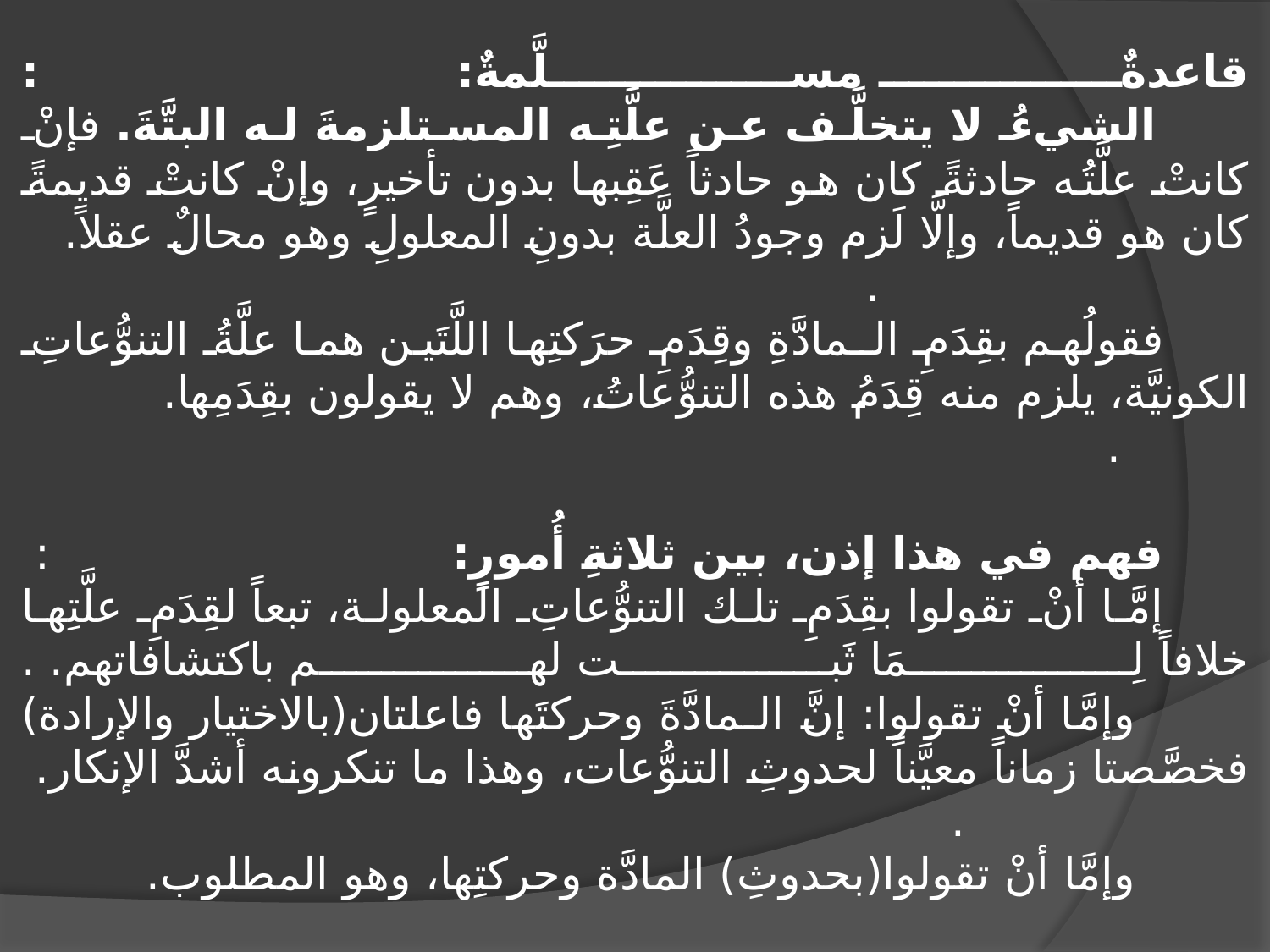

# قاعدةٌ مسلَّمةٌ:                           : الشيءُ لا يتخلَّف عن علَّتِه المستلزمةَ له البتَّةَ. فإنْ كانتْ علَّتُه حادثةً كان هو حادثاً عَقِبها بدون تأخيرٍ، وإنْ كانتْ قديمةً كان هو قديماً، وإلَّا لَزم وجودُ العلَّة بدونِ المعلولِ وهو محالٌ عقلاً.                              . فقولُهم بقِدَمِ الـمادَّةِ وقِدَمِ حرَكتِها اللَّتَين هما علَّةُ التنوُّعاتِ الكونيَّة، يلزم منه قِدَمُ هذه التنوُّعاتُ، وهم لا يقولون بقِدَمِها.                    . فهم في هذا إذن، بين ثلاثةِ أُمورٍ:                          : إمَّا أنْ تقولوا بقِدَمِ تلك التنوُّعاتِ المعلولة، تبعاً لقِدَمِ علَّتِها خلافاً لِـمَا ثَبت لهم باكتشافاتهم. . وإمَّا أنْ تقولوا: إنَّ الـمادَّةَ وحركتَها فاعلتان(بالاختيار والإرادة) فخصَّصتا زماناً معيَّناً لحدوثِ التنوُّعات، وهذا ما تنكرونه أشدَّ الإنكار.                      . وإمَّا أنْ تقولوا(بحدوثِ) المادَّة وحركتِها، وهو المطلوب.